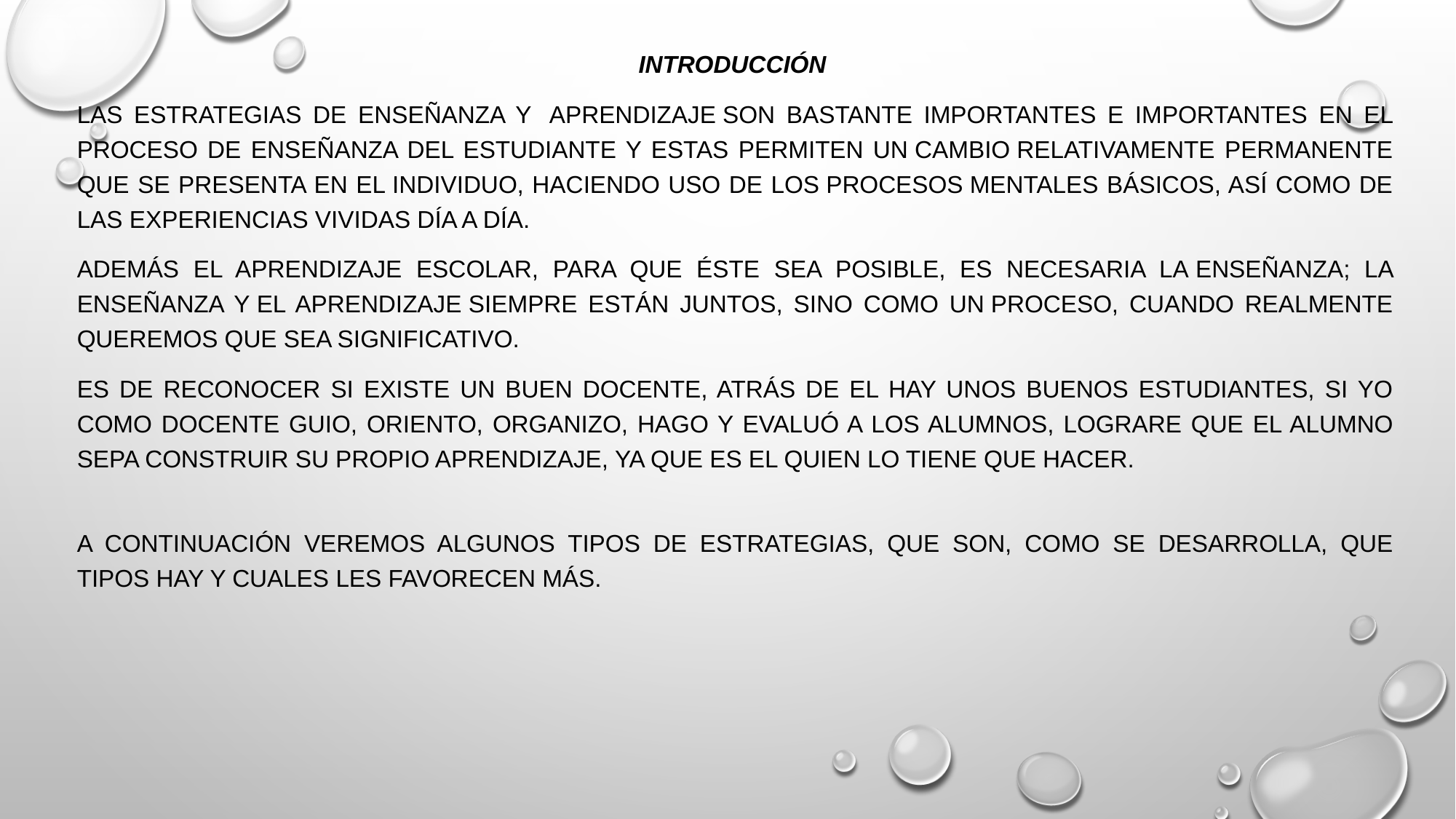

Introducción
Las estrategias de enseñanza y  aprendizaje son bastante importantes e importantes en el proceso de enseñanza del estudiante y estas permiten un cambio relativamente permanente que se presenta en el individuo, haciendo uso de los procesos mentales básicos, así como de las experiencias vividas día a día.
Además el aprendizaje escolar, para que éste sea posible, es necesaria la enseñanza; la enseñanza y el aprendizaje siempre están juntos, sino como un proceso, cuando realmente queremos que sea significativo.
Es de reconocer si existe un buen docente, atrás de el hay unos buenos estudiantes, si yo como docente guio, oriento, organizo, hago y evaluó a los alumnos, lograre que el alumno sepa construir su propio aprendizaje, ya que es el quien lo tiene que hacer.
A continuación veremos algunos tipos de estrategias, que son, como se desarrolla, que tipos hay y cuales les favorecen más.